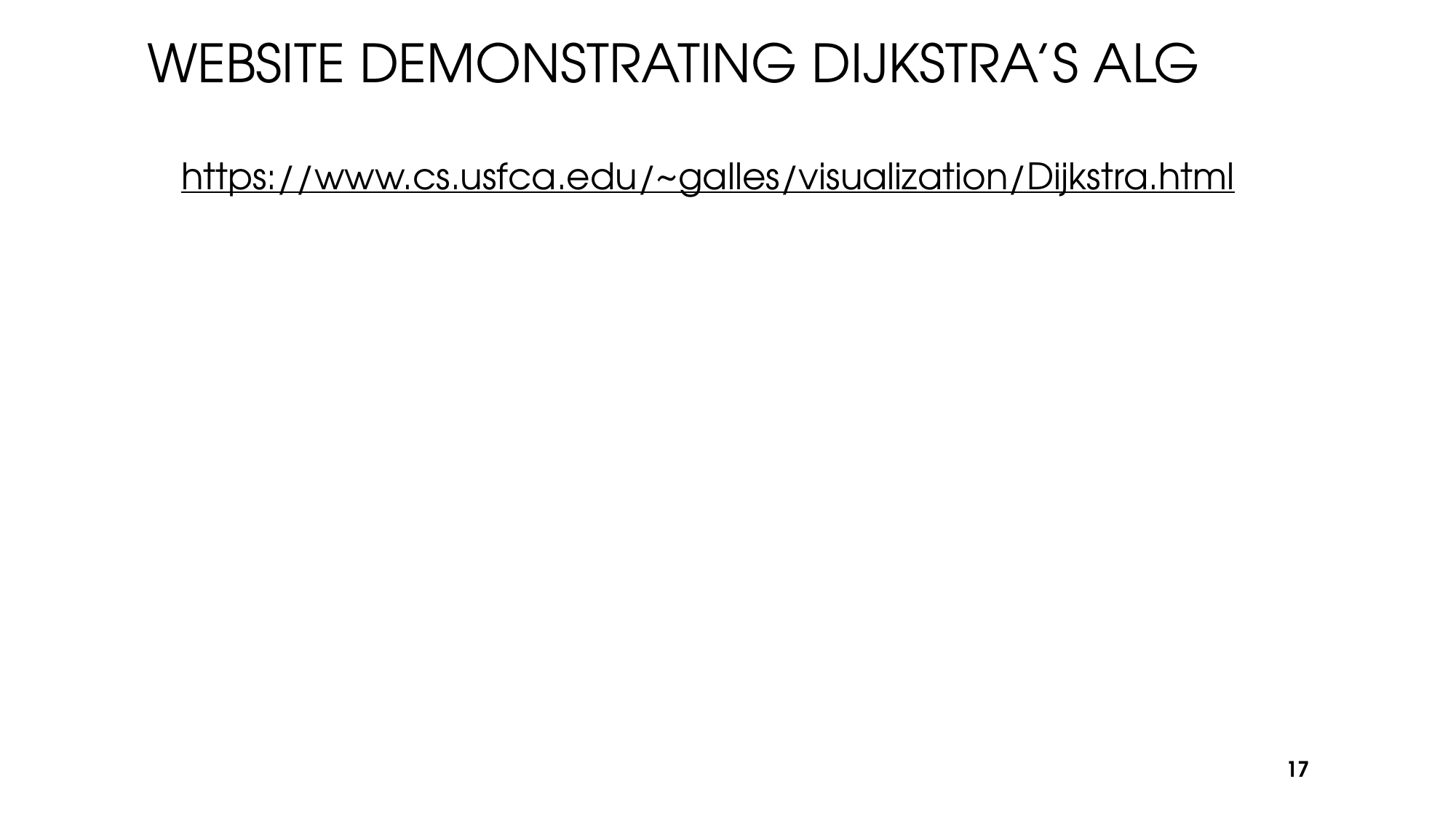

# Website demonstrating Dijkstra’s alg
https://www.cs.usfca.edu/~galles/visualization/Dijkstra.html
17